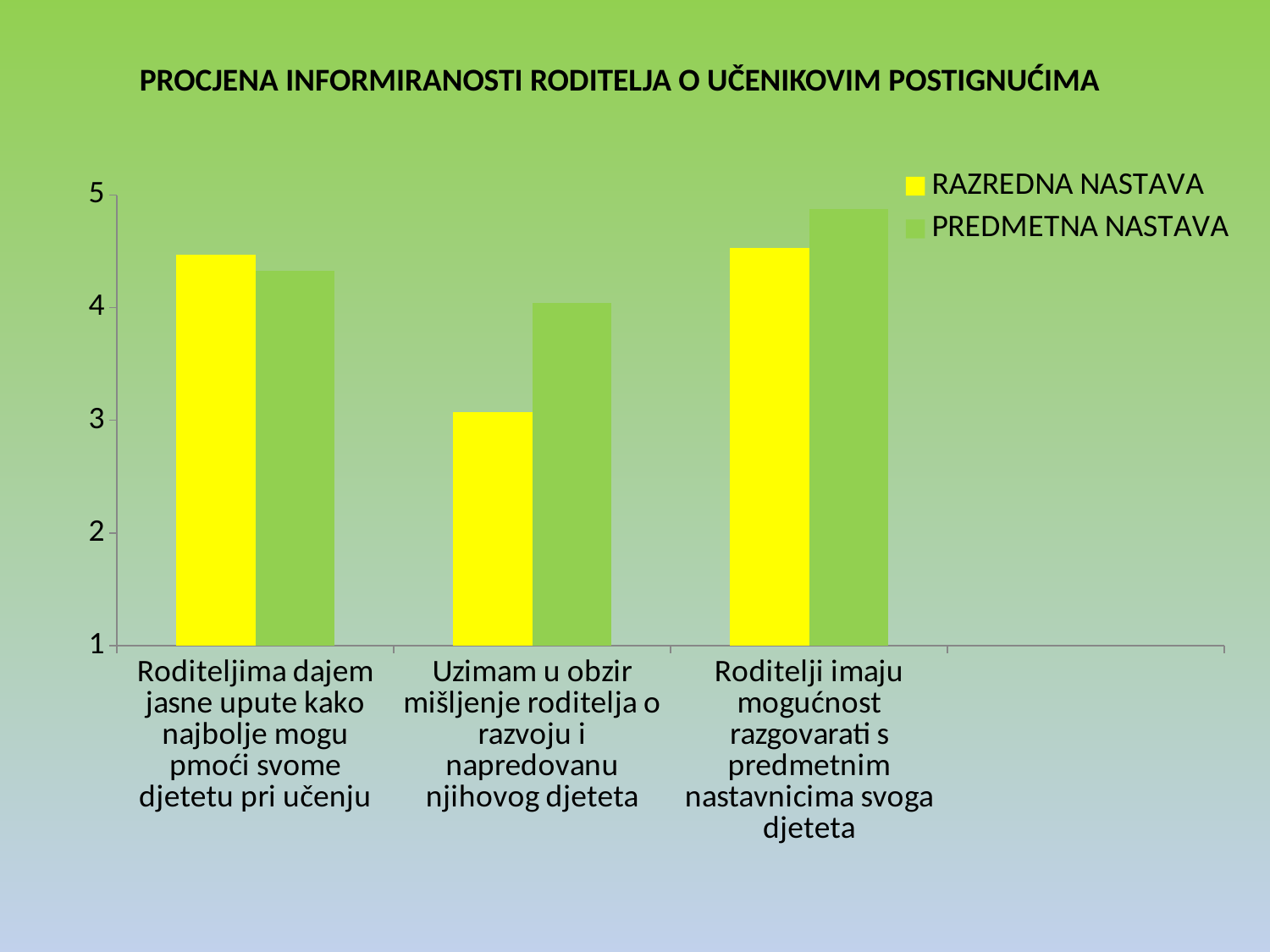

PROCJENA INFORMIRANOSTI RODITELJA O UČENIKOVIM POSTIGNUĆIMA

### Chart

| Category | RAZREDNA NASTAVA | PREDMETNA NASTAVA |
|---|---|---|
| Roditeljima dajem jasne upute kako najbolje mogu pmoći svome djetetu pri učenju | 4.47 | 4.33 |
| Uzimam u obzir mišljenje roditelja o razvoju i napredovanu njihovog djeteta | 3.07 | 4.04 |
| Roditelji imaju mogućnost razgovarati s predmetnim nastavnicima svoga djeteta | 4.53 | 4.88 |